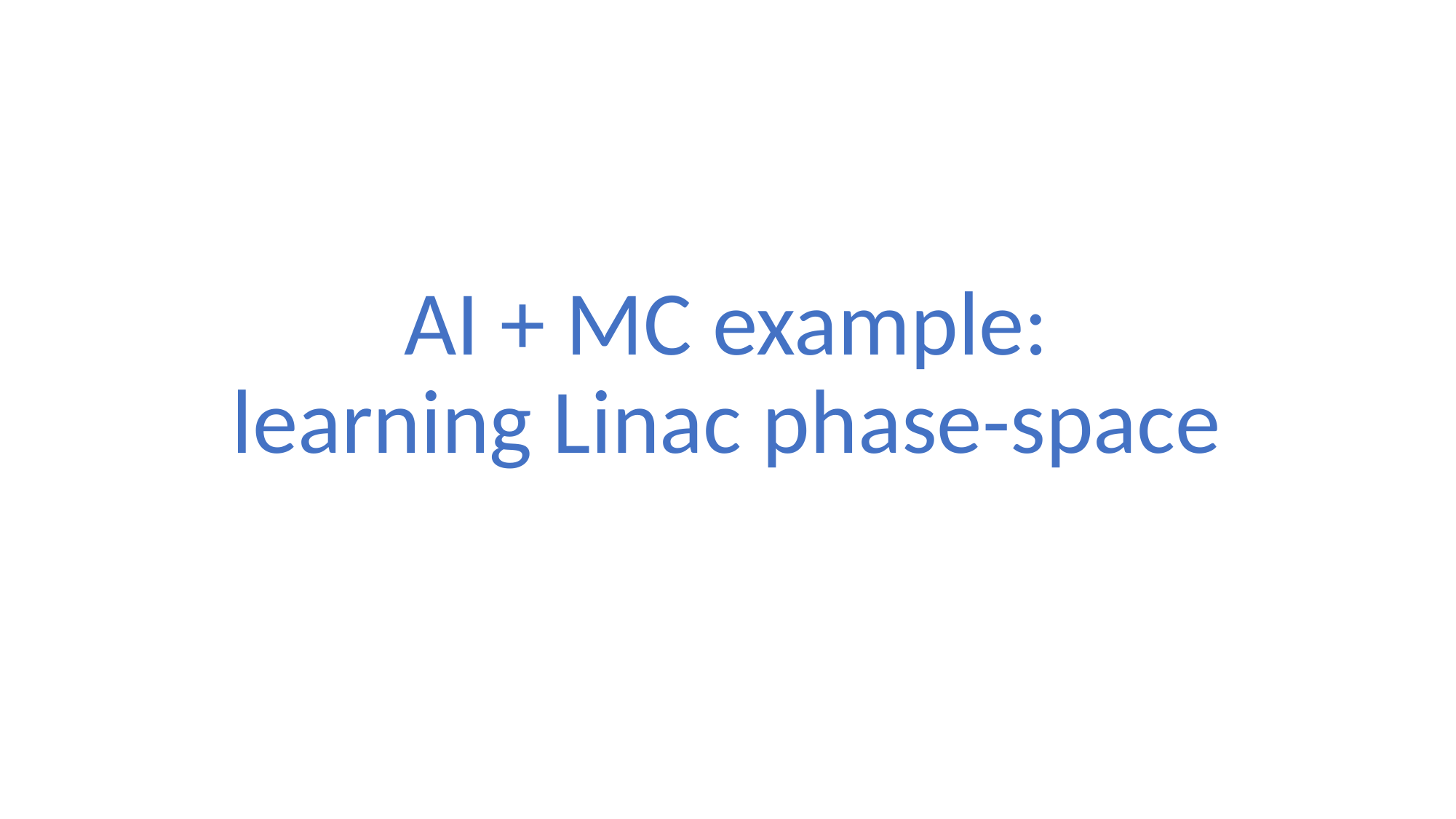

# AI + MC example: learning Linac phase-space